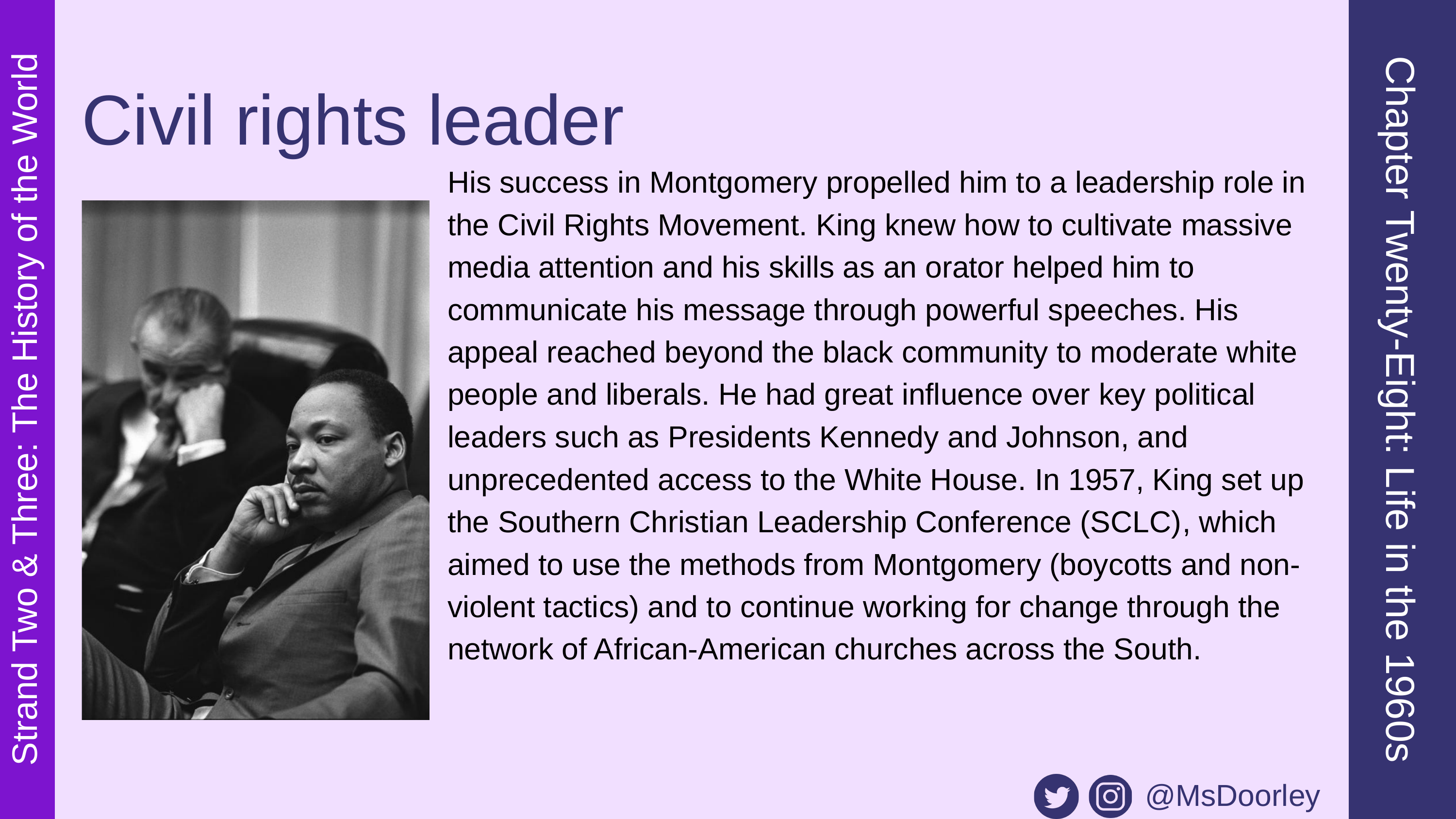

Civil rights leader
His success in Montgomery propelled him to a leadership role in the Civil Rights Movement. King knew how to cultivate massive media attention and his skills as an orator helped him to communicate his message through powerful speeches. His appeal reached beyond the black community to moderate white people and liberals. He had great influence over key political leaders such as Presidents Kennedy and Johnson, and unprecedented access to the White House. In 1957, King set up the Southern Christian Leadership Conference (SCLC), which aimed to use the methods from Montgomery (boycotts and non-violent tactics) and to continue working for change through the network of African-American churches across the South.

Chapter Twenty-Eight: Life in the 1960s
Strand Two & Three: The History of the World

@MsDoorley